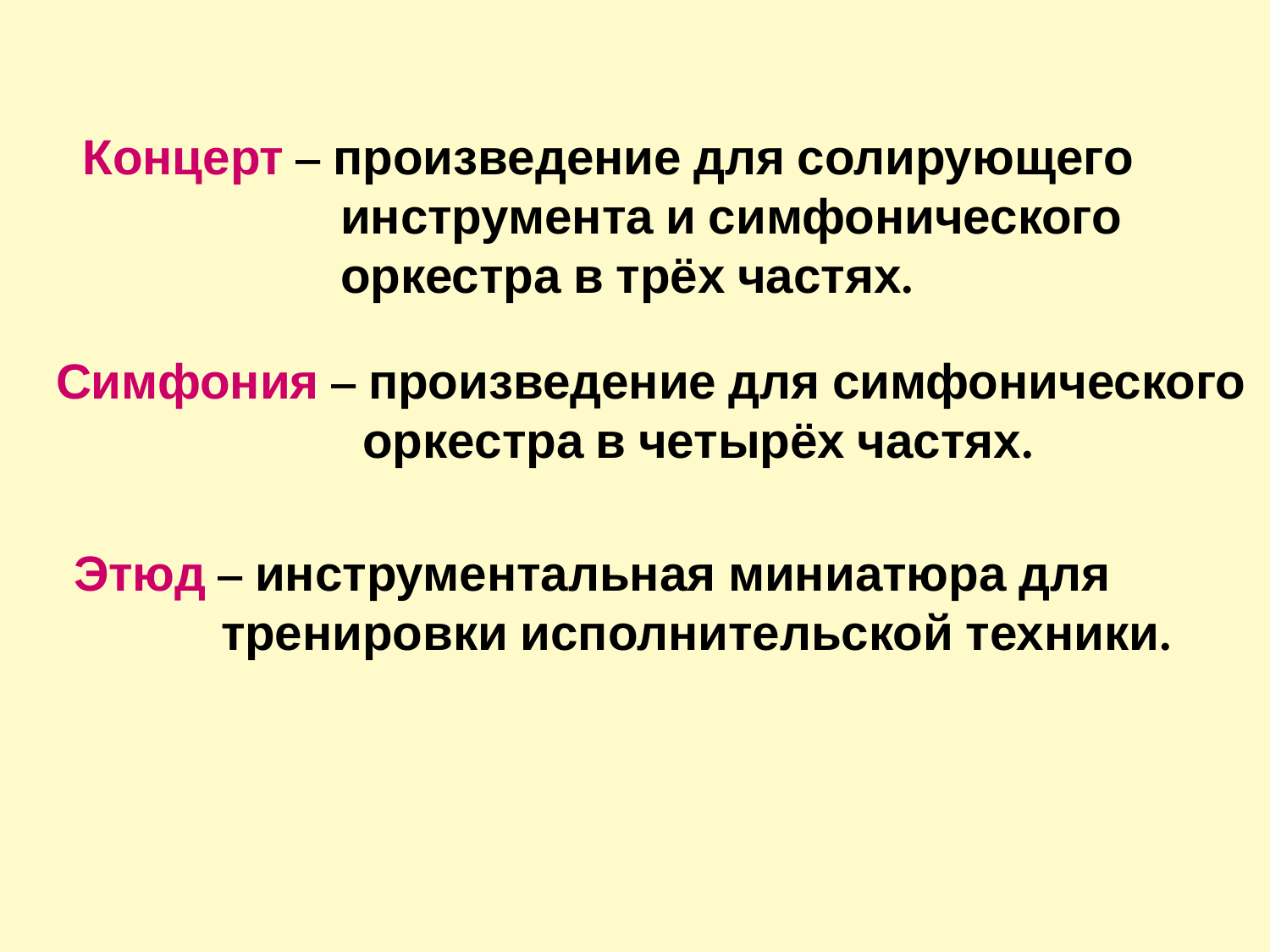

Концерт – произведение для солирующего
                     инструмента и симфонического
                     оркестра в трёх частях.
Симфония – произведение для симфонического
                         оркестра в четырёх частях.
Этюд – инструментальная миниатюра для
            тренировки исполнительской техники.